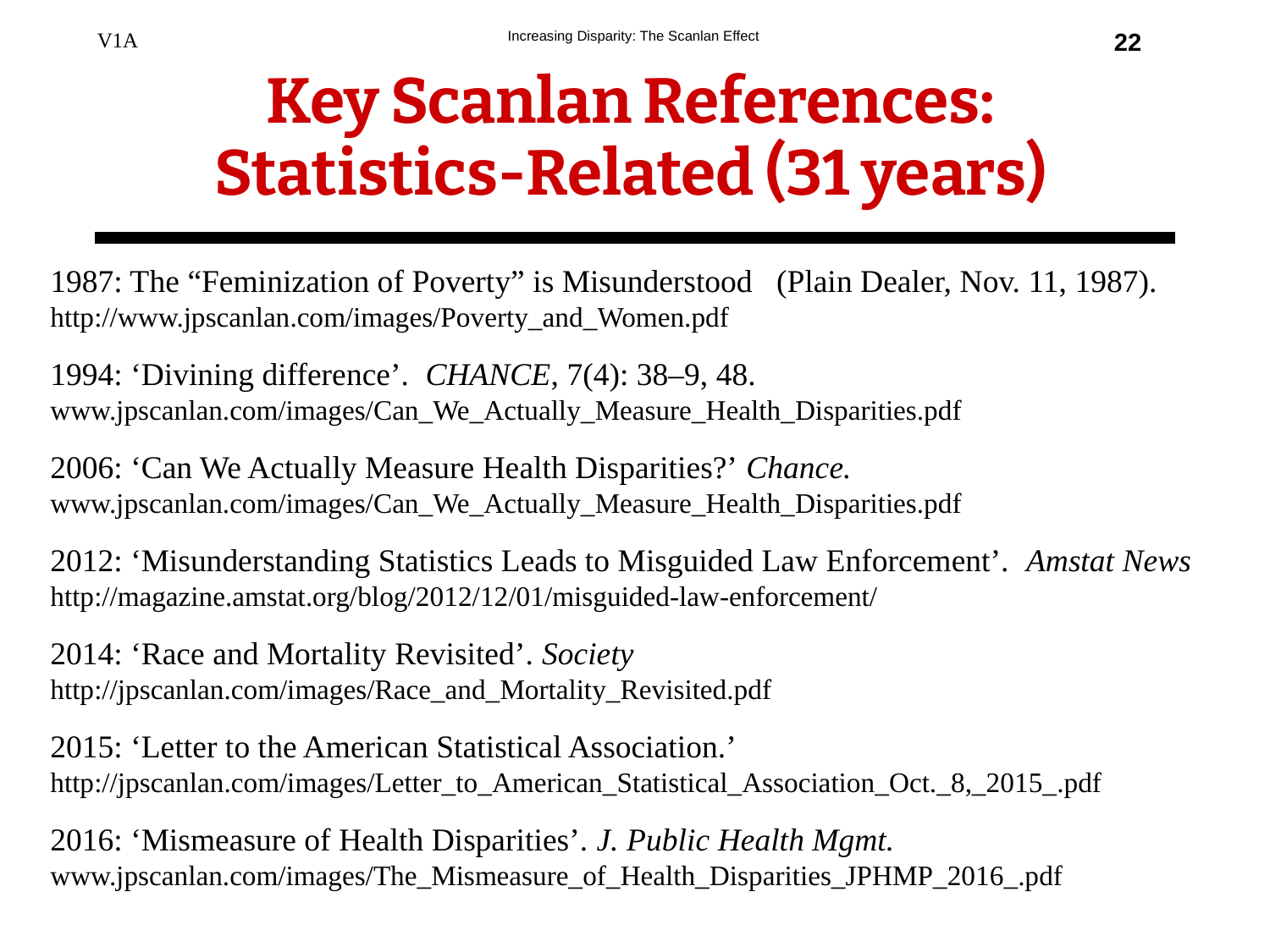

22
Key Scanlan References:
Statistics-Related (31 years)
1987: The “Feminization of Poverty” is Misunderstood   (Plain Dealer, Nov. 11, 1987).
http://www.jpscanlan.com/images/Poverty_and_Women.pdf
1994: ‘Divining difference’.  CHANCE, 7(4): 38–9, 48.
www.jpscanlan.com/images/Can_We_Actually_Measure_Health_Disparities.pdf
2006: ‘Can We Actually Measure Health Disparities?’ Chance.
www.jpscanlan.com/images/Can_We_Actually_Measure_Health_Disparities.pdf
2012: ‘Misunderstanding Statistics Leads to Misguided Law Enforcement’.  Amstat News http://magazine.amstat.org/blog/2012/12/01/misguided-law-enforcement/
2014: ‘Race and Mortality Revisited’. Society
http://jpscanlan.com/images/Race_and_Mortality_Revisited.pdf
2015: ‘Letter to the American Statistical Association.’ http://jpscanlan.com/images/Letter_to_American_Statistical_Association_Oct._8,_2015_.pdf
2016: ‘Mismeasure of Health Disparities’. J. Public Health Mgmt. www.jpscanlan.com/images/The_Mismeasure_of_Health_Disparities_JPHMP_2016_.pdf